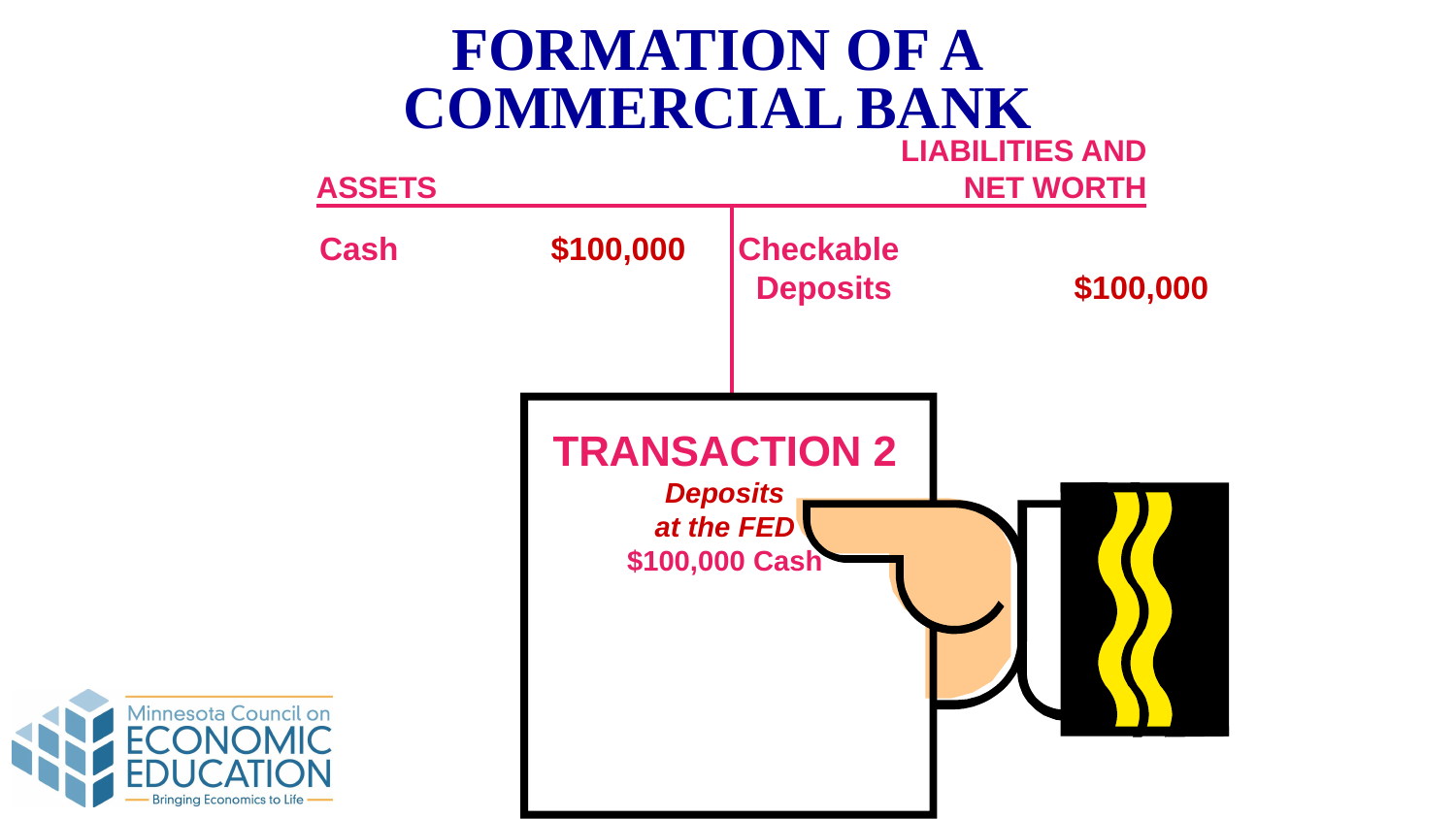

FORMATION OF A
COMMERCIAL BANK
LIABILITIES AND
NET WORTH
ASSETS

Cash                 $100,000
Checkable
  Deposits	     $100,000

TRANSACTION 2
Deposits
at the FED
$100,000 Cash